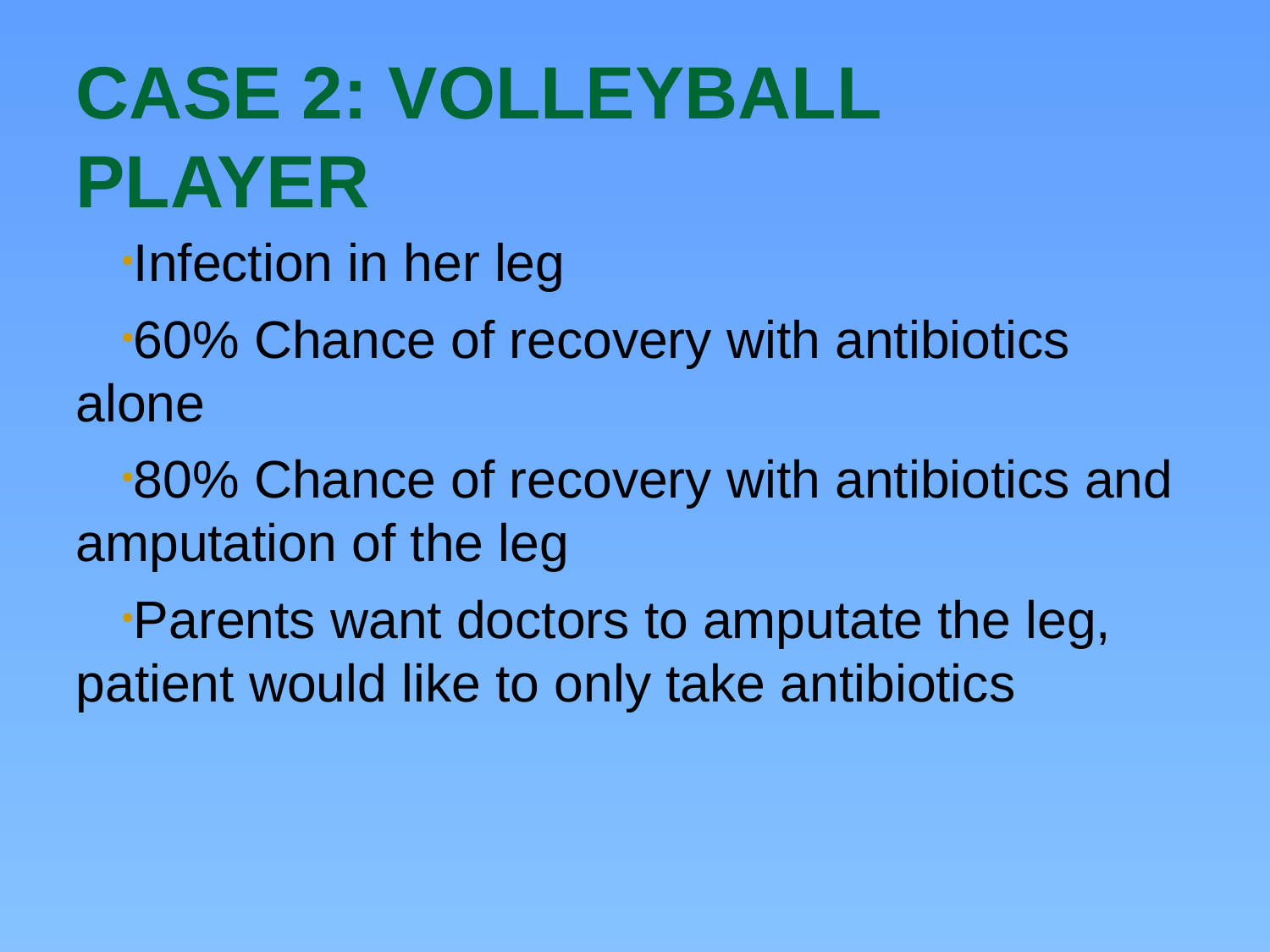

# Case 2: Volleyball Player
Infection in her leg
60% Chance of recovery with antibiotics alone
80% Chance of recovery with antibiotics and amputation of the leg
Parents want doctors to amputate the leg, patient would like to only take antibiotics